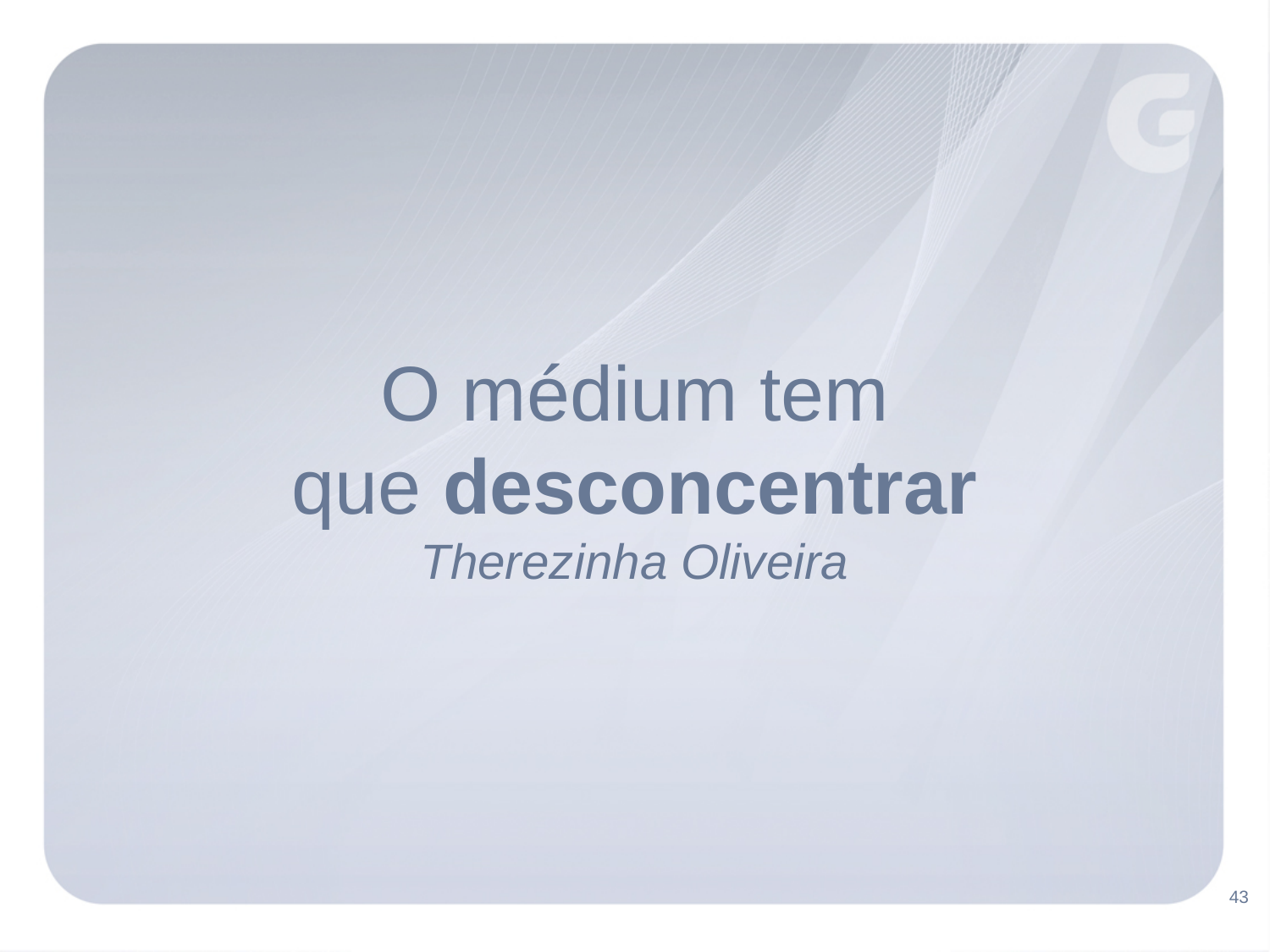

O médium tem
que desconcentrar
Therezinha Oliveira
43